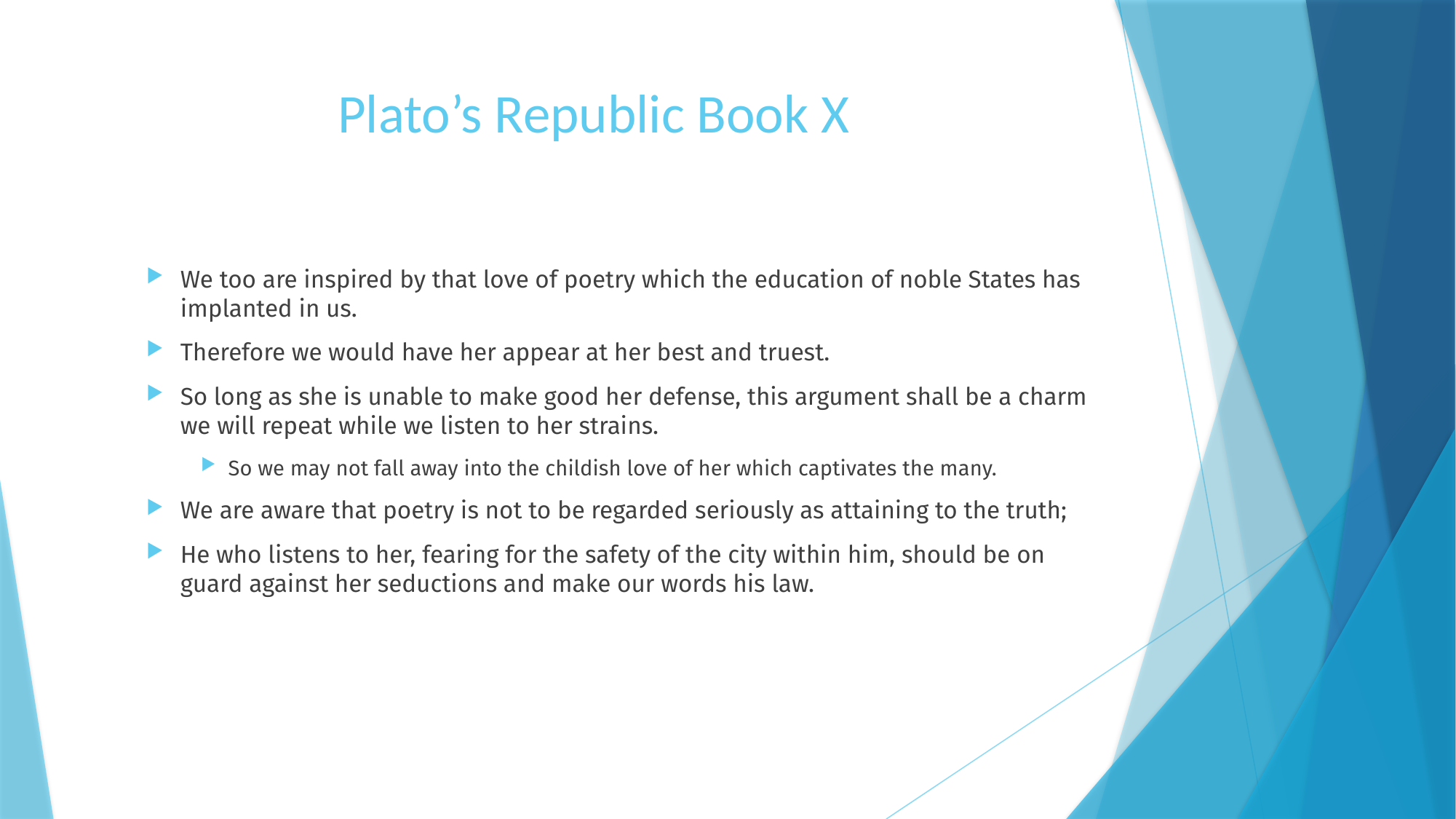

# Plato’s Republic Book X
We too are inspired by that love of poetry which the education of noble States has implanted in us.
Therefore we would have her appear at her best and truest.
So long as she is unable to make good her defense, this argument shall be a charm we will repeat while we listen to her strains.
So we may not fall away into the childish love of her which captivates the many.
We are aware that poetry is not to be regarded seriously as attaining to the truth;
He who listens to her, fearing for the safety of the city within him, should be on guard against her seductions and make our words his law.